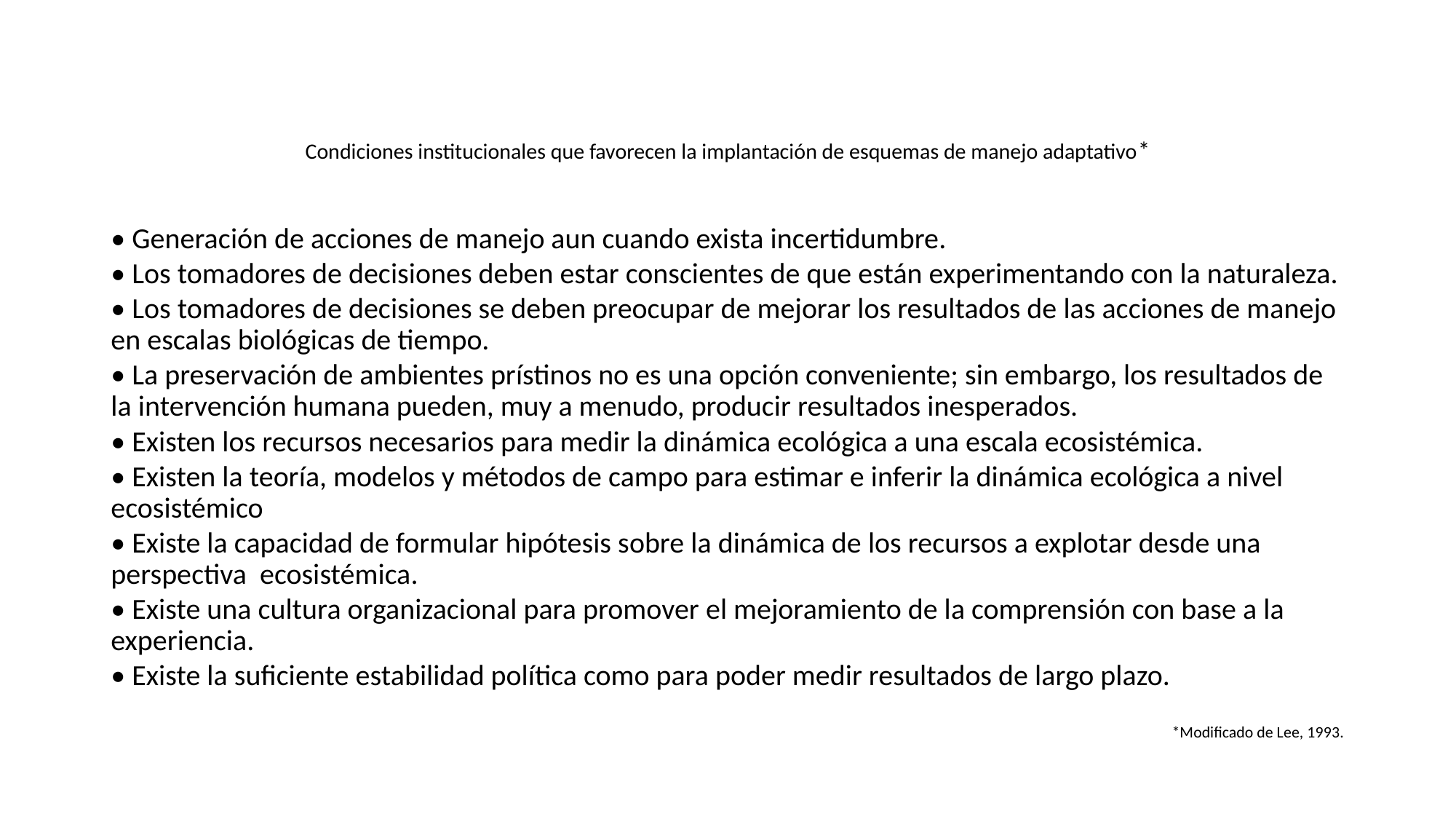

# Condiciones institucionales que favorecen la implantación de esquemas de manejo adaptativo*
• Generación de acciones de manejo aun cuando exista incertidumbre.
• Los tomadores de decisiones deben estar conscientes de que están experimentando con la naturaleza.
• Los tomadores de decisiones se deben preocupar de mejorar los resultados de las acciones de manejo en escalas biológicas de tiempo.
• La preservación de ambientes prístinos no es una opción conveniente; sin embargo, los resultados de la intervención humana pueden, muy a menudo, producir resultados inesperados.
• Existen los recursos necesarios para medir la dinámica ecológica a una escala ecosistémica.
• Existen la teoría, modelos y métodos de campo para estimar e inferir la dinámica ecológica a nivel ecosistémico
• Existe la capacidad de formular hipótesis sobre la dinámica de los recursos a explotar desde una perspectiva  ecosistémica.
• Existe una cultura organizacional para promover el mejoramiento de la comprensión con base a la experiencia.
• Existe la suficiente estabilidad política como para poder medir resultados de largo plazo.

*Modificado de Lee, 1993.